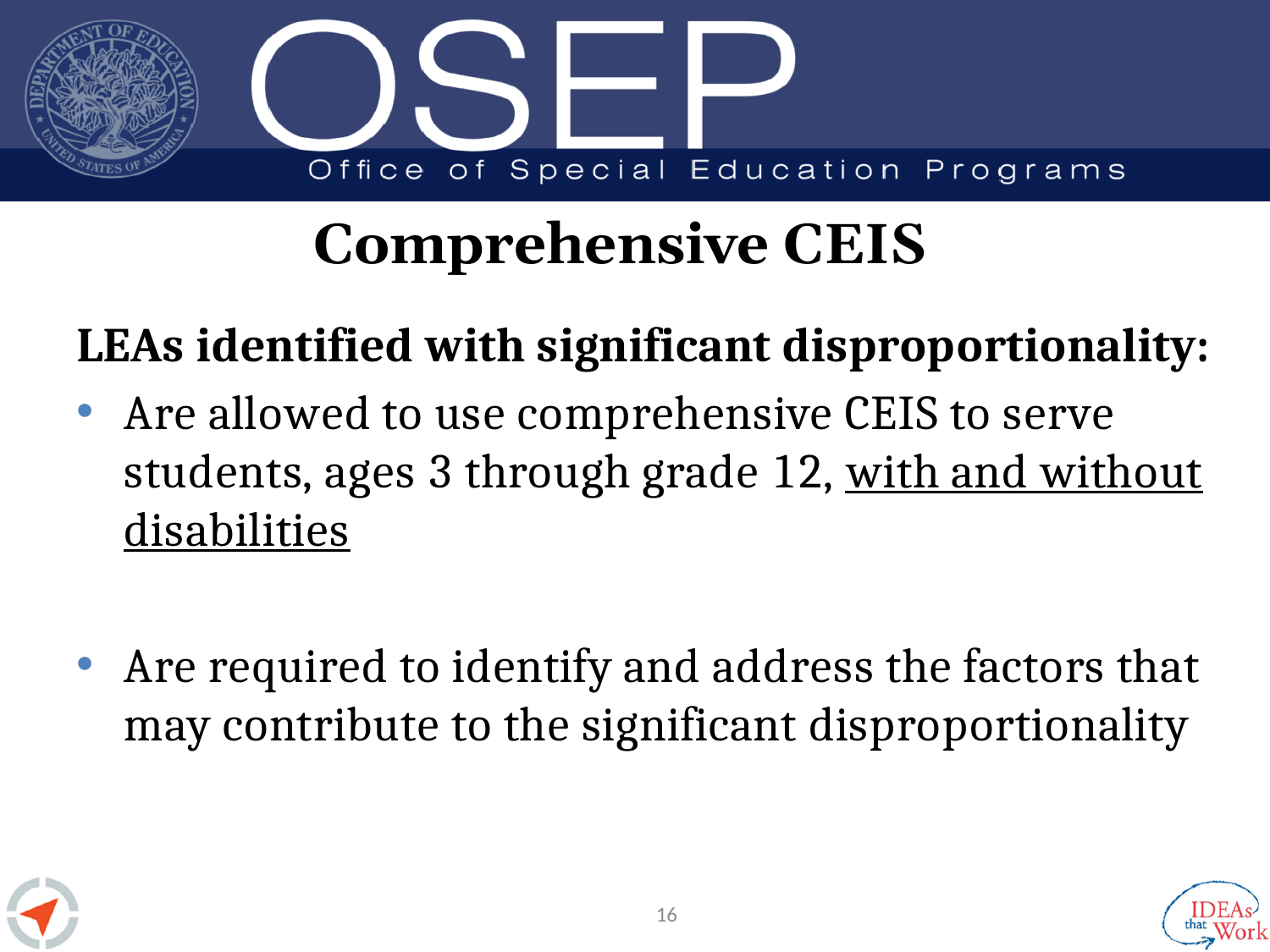

# Comprehensive CEIS
LEAs identified with significant disproportionality:
Are allowed to use comprehensive CEIS to serve students, ages 3 through grade 12, with and without disabilities

Are required to identify and address the factors that may contribute to the significant disproportionality

16